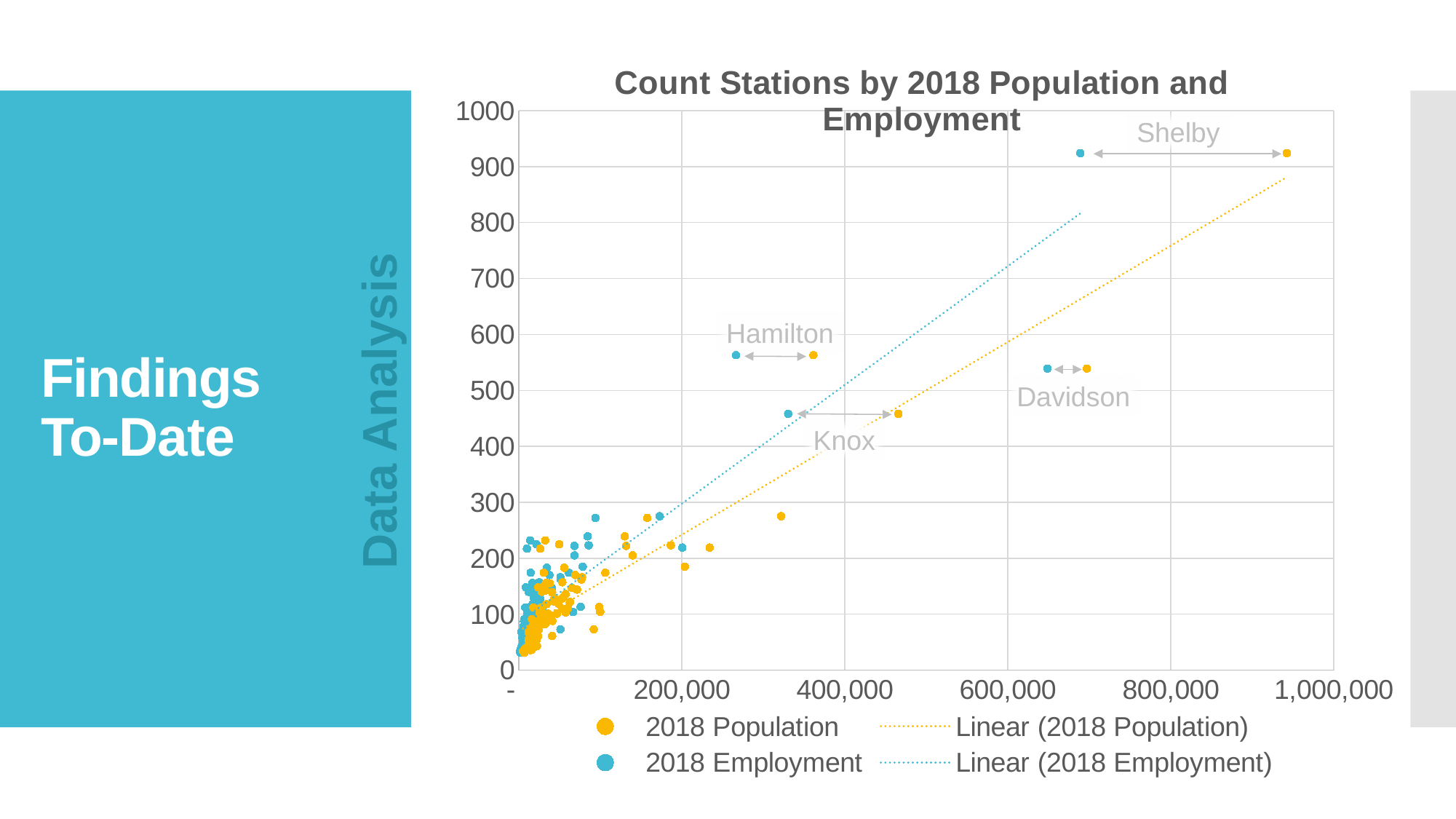

### Chart: Count Stations by 2018 Population and Employment

| Category | 2018 Population | 2018 Employment |
|---|---|---|
Shelby
# Findings To-Date
Hamilton
Davidson
Data Analysis
Knox